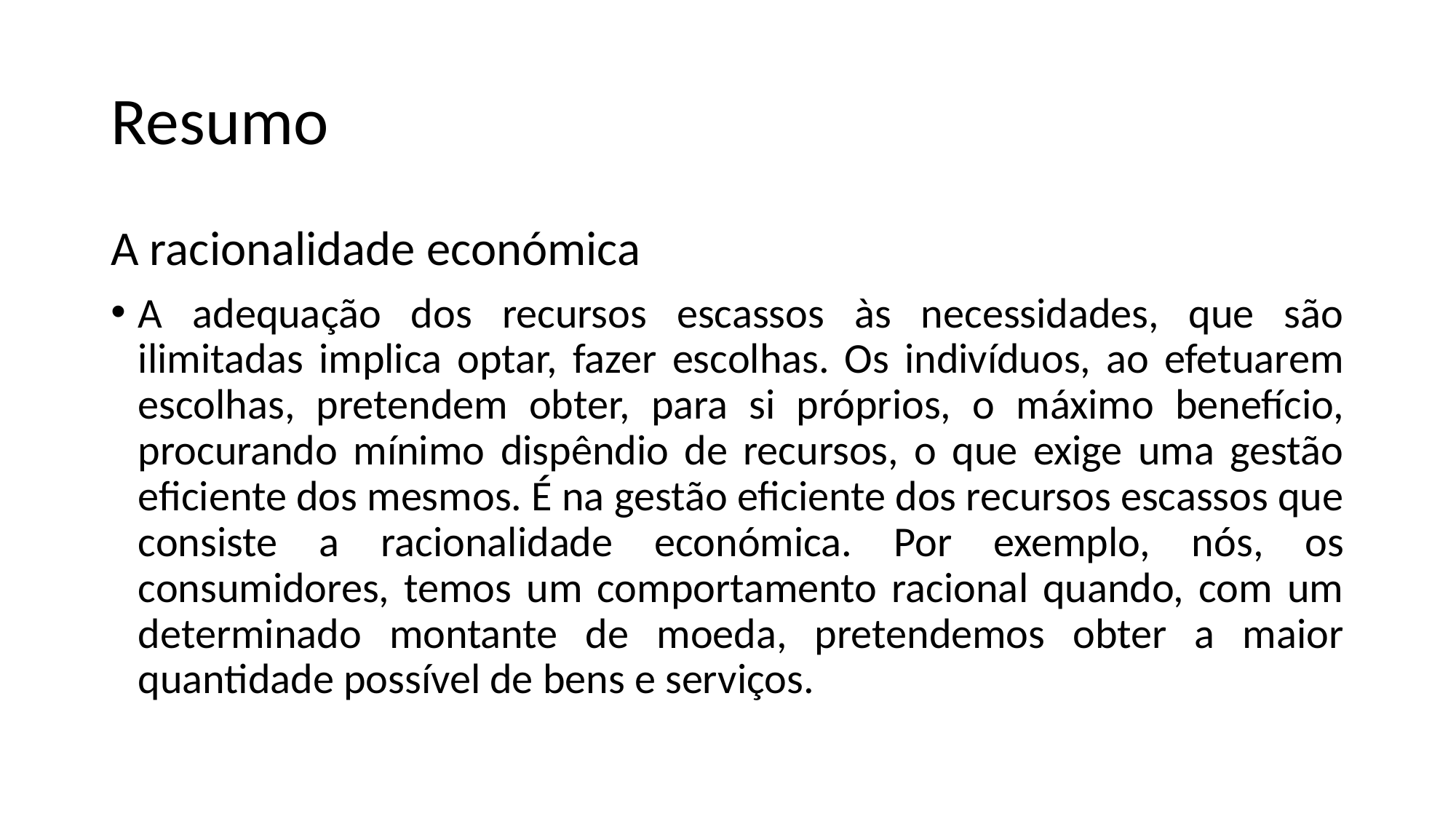

# Resumo
A racionalidade económica
A adequação dos recursos escassos às necessidades, que são ilimitadas implica optar, fazer escolhas. Os indivíduos, ao efetuarem escolhas, pretendem obter, para si próprios, o máximo benefício, procurando mínimo dispêndio de recursos, o que exige uma gestão eficiente dos mesmos. É na gestão eficiente dos recursos escassos que consiste a racionalidade económica. Por exemplo, nós, os consumidores, temos um comportamento racional quando, com um determinado montante de moeda, pretendemos obter a maior quantidade possível de bens e serviços.